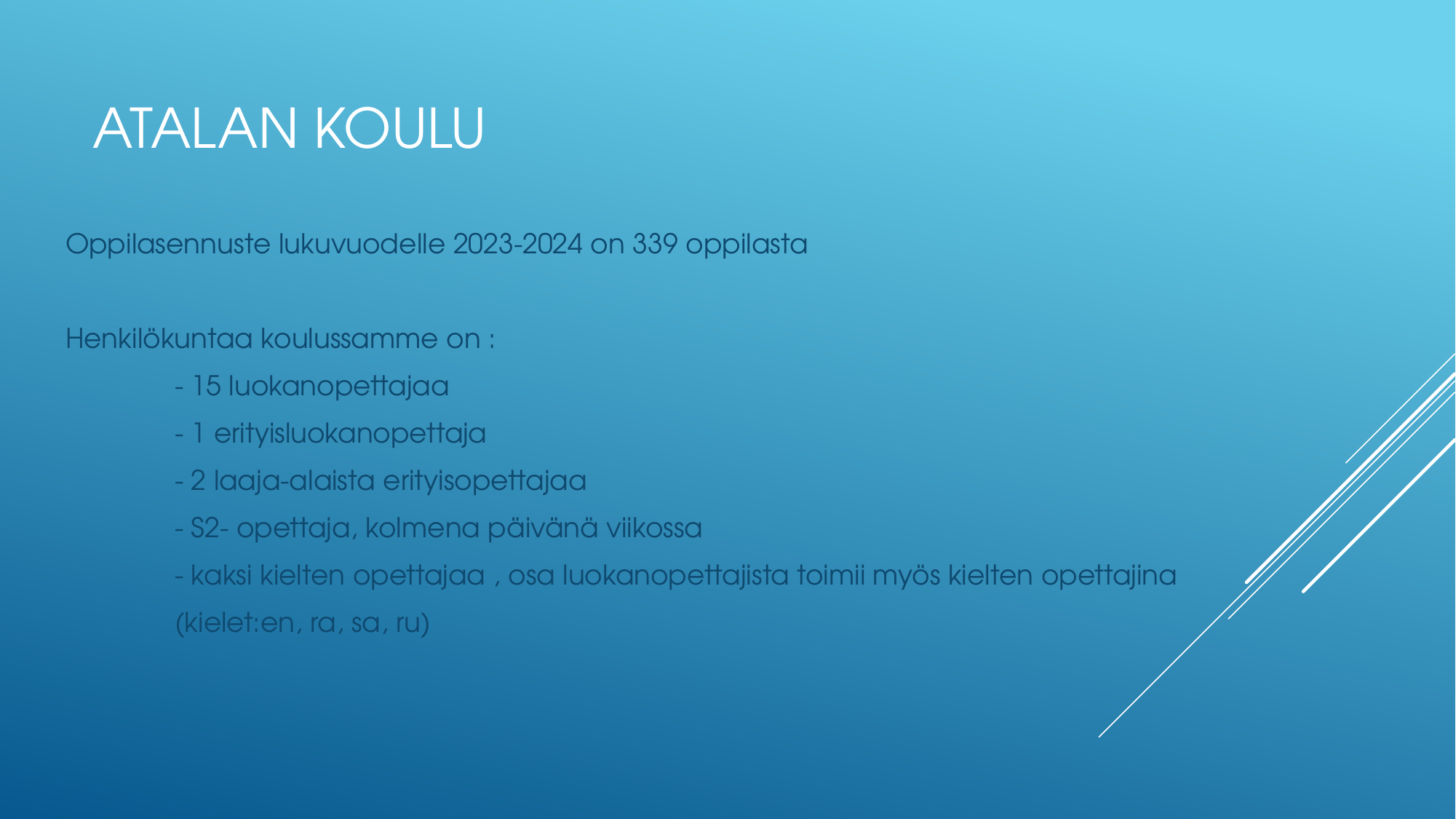

# Atalan koulu
Oppilasennuste lukuvuodelle 2023-2024 on 339 oppilasta

Henkilökuntaa koulussamme on :
	- 15 luokanopettajaa
	- 1 erityisluokanopettaja
	- 2 laaja-alaista erityisopettajaa
	- S2- opettaja, kolmena päivänä viikossa
	- kaksi kielten opettajaa , osa luokanopettajista toimii myös kielten opettajina
	(kielet:en, ra, sa, ru)